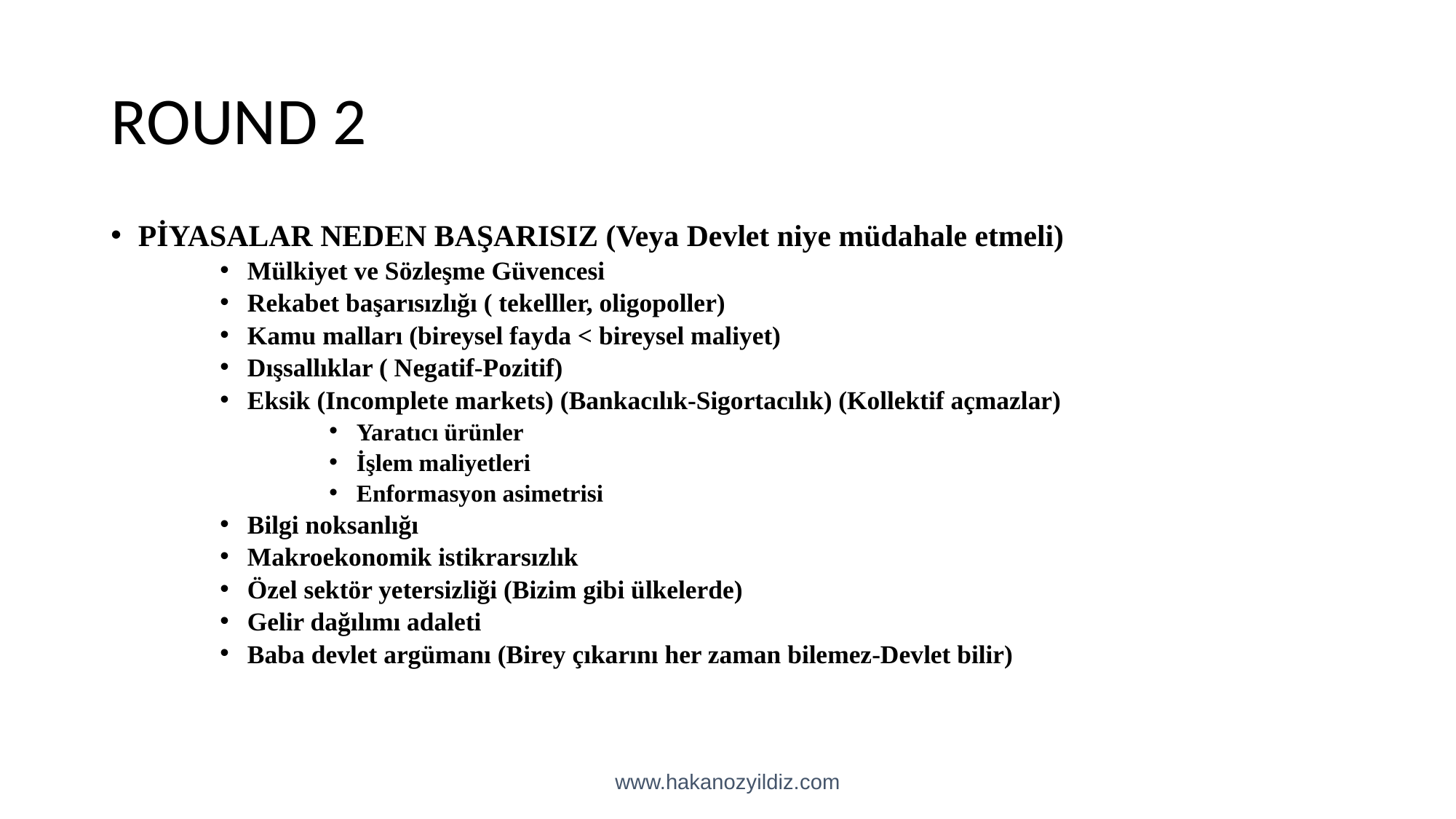

# ROUND 2
PİYASALAR NEDEN BAŞARISIZ (Veya Devlet niye müdahale etmeli)
Mülkiyet ve Sözleşme Güvencesi
Rekabet başarısızlığı ( tekelller, oligopoller)
Kamu malları (bireysel fayda < bireysel maliyet)
Dışsallıklar ( Negatif-Pozitif)
Eksik (Incomplete markets) (Bankacılık-Sigortacılık) (Kollektif açmazlar)
Yaratıcı ürünler
İşlem maliyetleri
Enformasyon asimetrisi
Bilgi noksanlığı
Makroekonomik istikrarsızlık
Özel sektör yetersizliği (Bizim gibi ülkelerde)
Gelir dağılımı adaleti
Baba devlet argümanı (Birey çıkarını her zaman bilemez-Devlet bilir)
www.hakanozyildiz.com
10